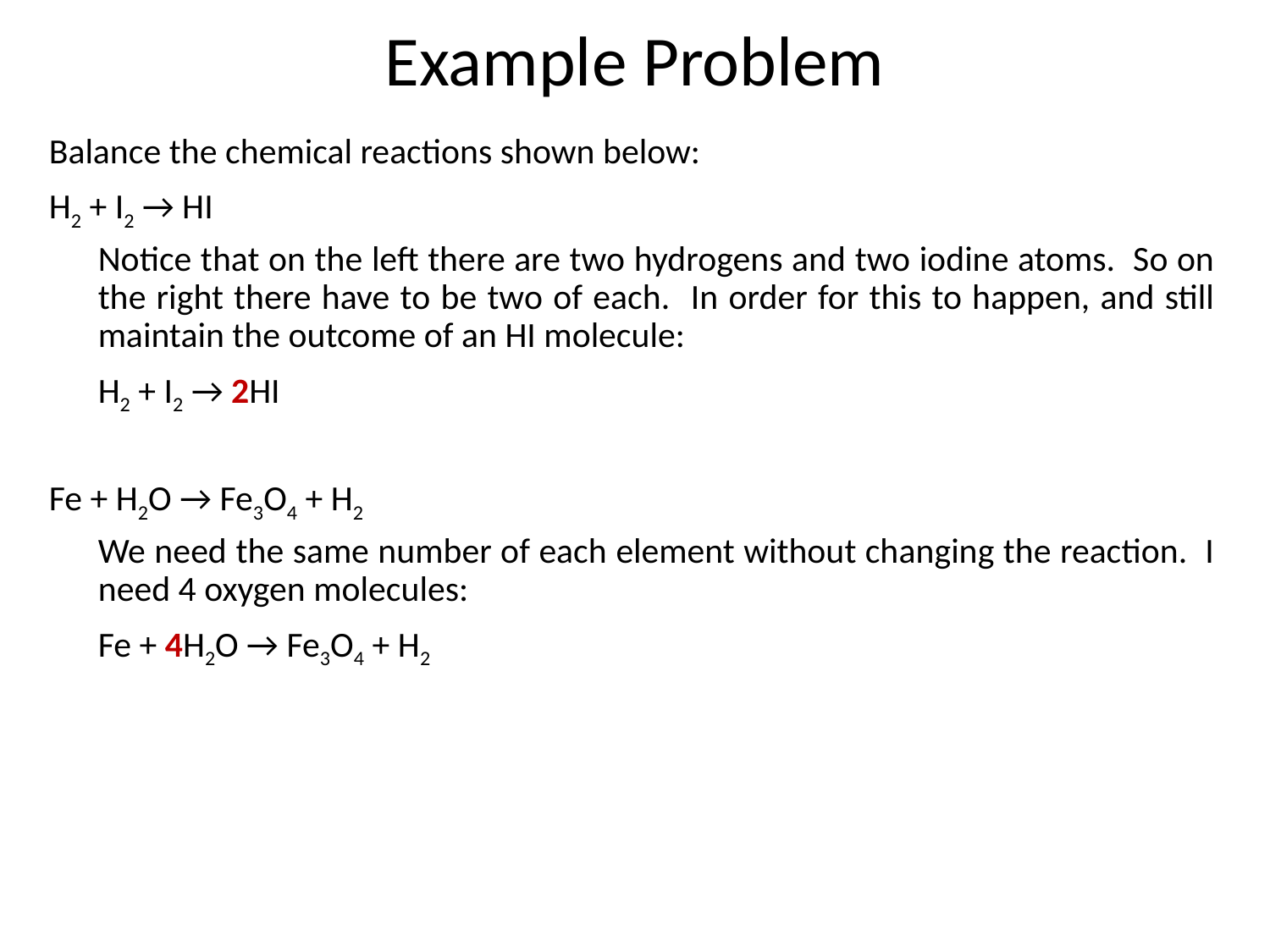

# Example Problem
Balance the chemical reactions shown below:
H2 + I2 → HI
Notice that on the left there are two hydrogens and two iodine atoms.  So on the right there have to be two of each.  In order for this to happen, and still maintain the outcome of an HI molecule:
H2 + I2 → 2HI

Fe + H2O → Fe3O4 + H2
We need the same number of each element without changing the reaction.  I need 4 oxygen molecules:
Fe + 4H2O → Fe3O4 + H2
Now we need to get 3 iron on each side
3Fe +4H2O → Fe3O4 + H2
And finally we need to get 8 hydrogens on both sides
3Fe +4H2O → Fe3O4 + 4H2